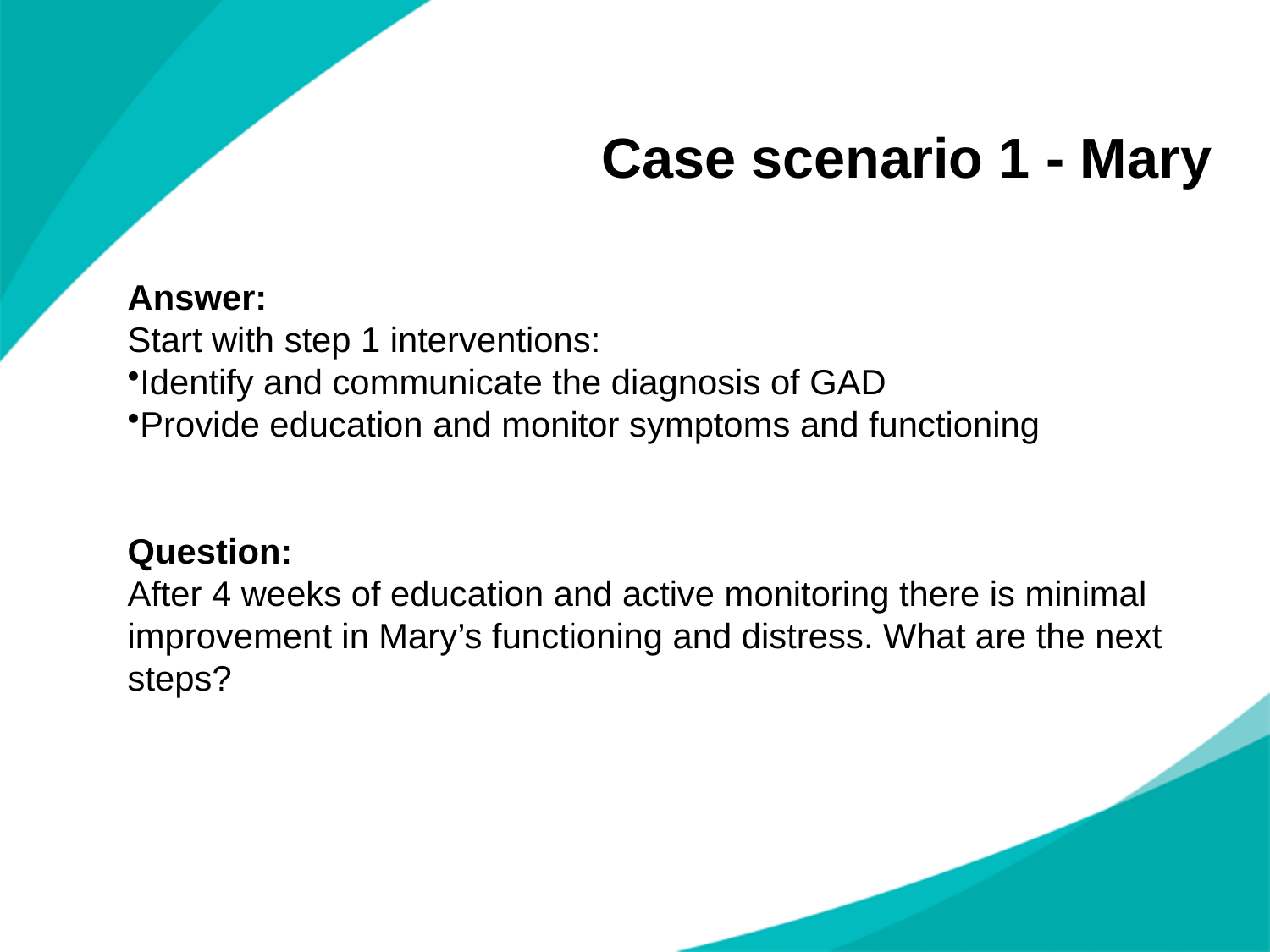

# Case scenario 1 - Mary

Answer:
Start with step 1 interventions:
Identify and communicate the diagnosis of GAD
Provide education and monitor symptoms and functioning

Question:
After 4 weeks of education and active monitoring there is minimal improvement in Mary’s functioning and distress. What are the next steps?